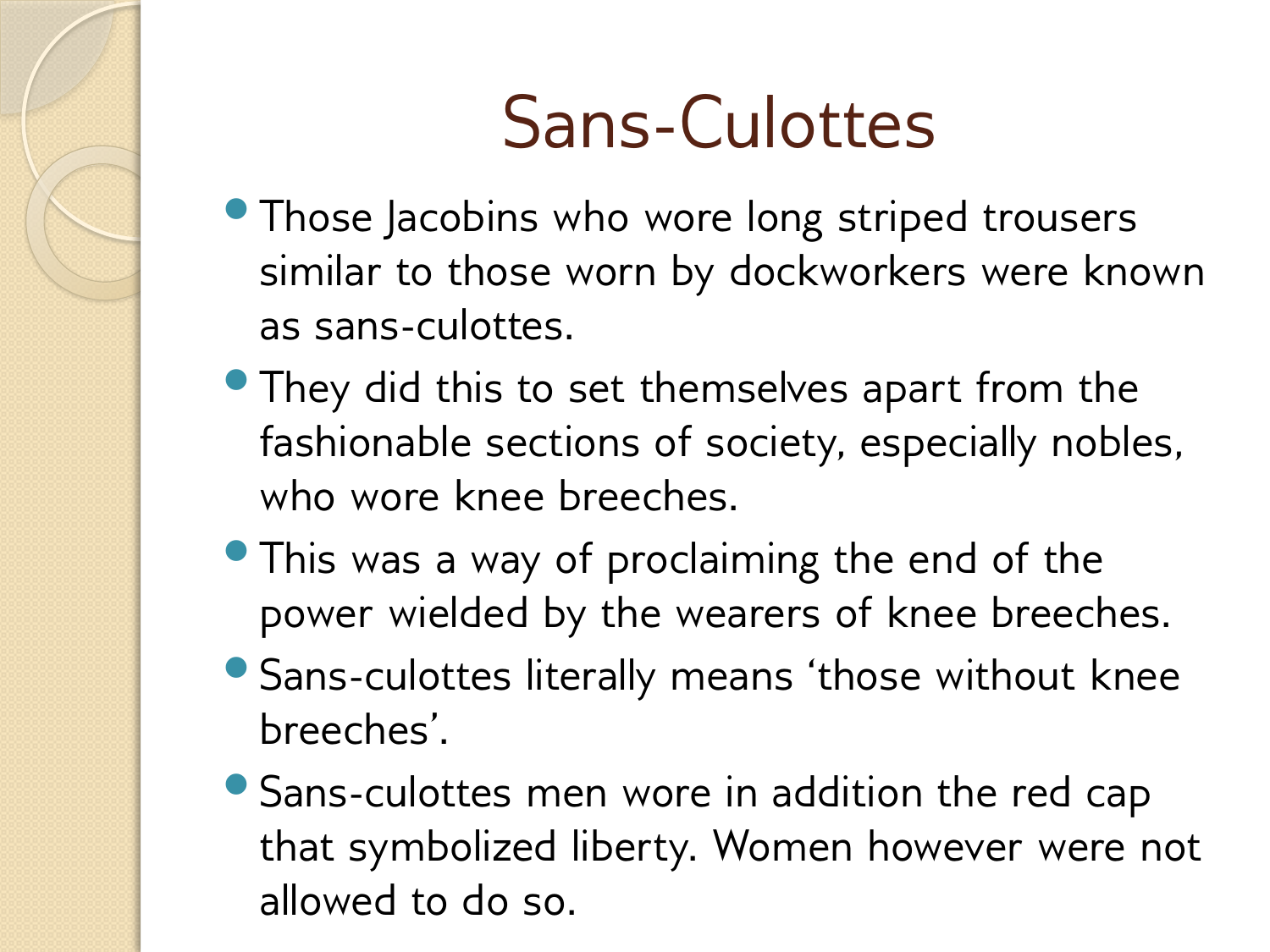

# Sans-Culottes
Those Jacobins who wore long striped trousers similar to those worn by dockworkers were known as sans-culottes.
They did this to set themselves apart from the fashionable sections of society, especially nobles, who wore knee breeches.
This was a way of proclaiming the end of the power wielded by the wearers of knee breeches.
Sans-culottes literally means ‘those without knee breeches’.
Sans-culottes men wore in addition the red cap that symbolized liberty. Women however were not allowed to do so.